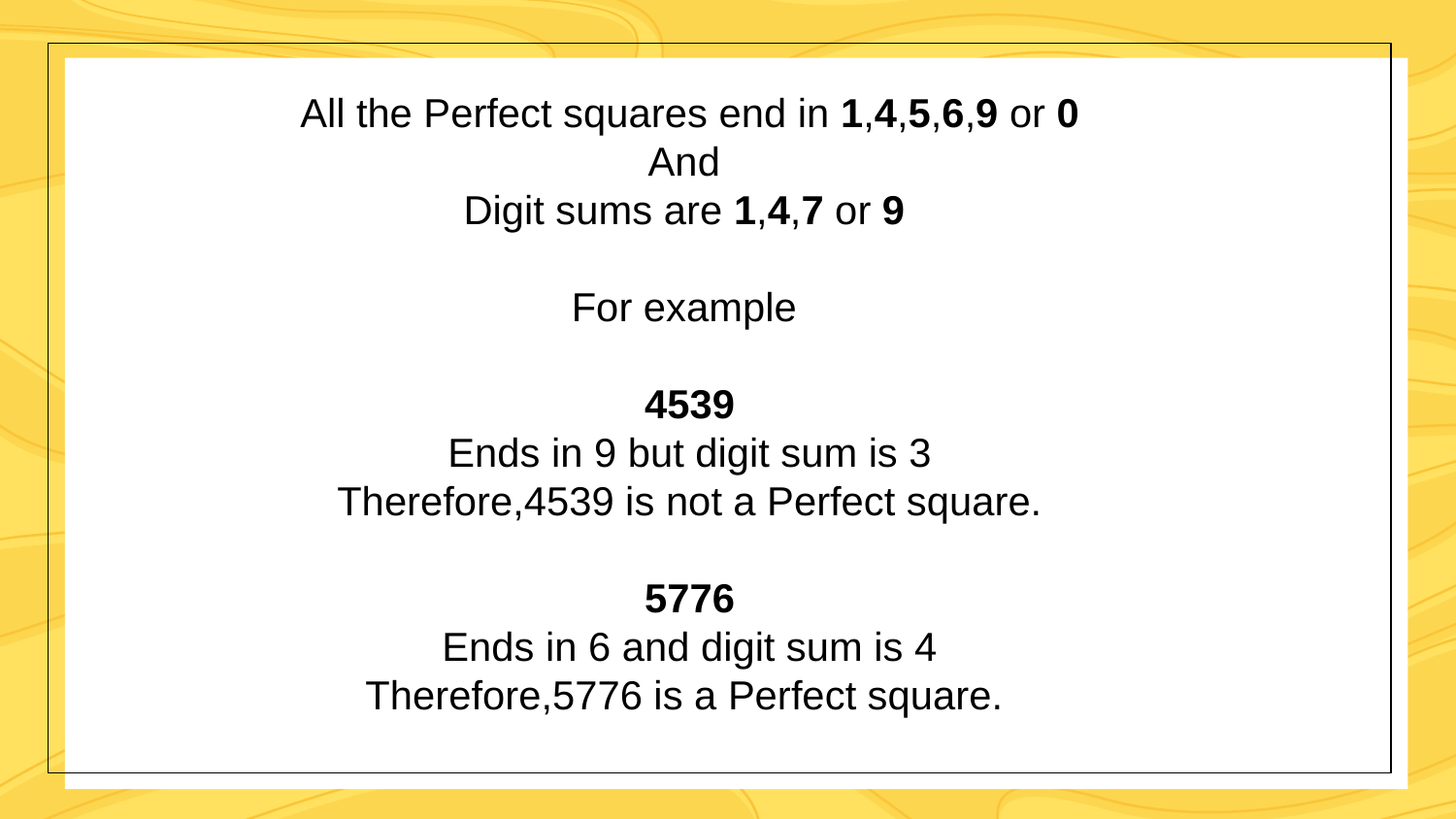

All the Perfect squares end in 1,4,5,6,9 or 0
And
Digit sums are 1,4,7 or 9

For example

4539
Ends in 9 but digit sum is 3
Therefore,4539 is not a Perfect square.

5776
Ends in 6 and digit sum is 4
Therefore,5776 is a Perfect square.